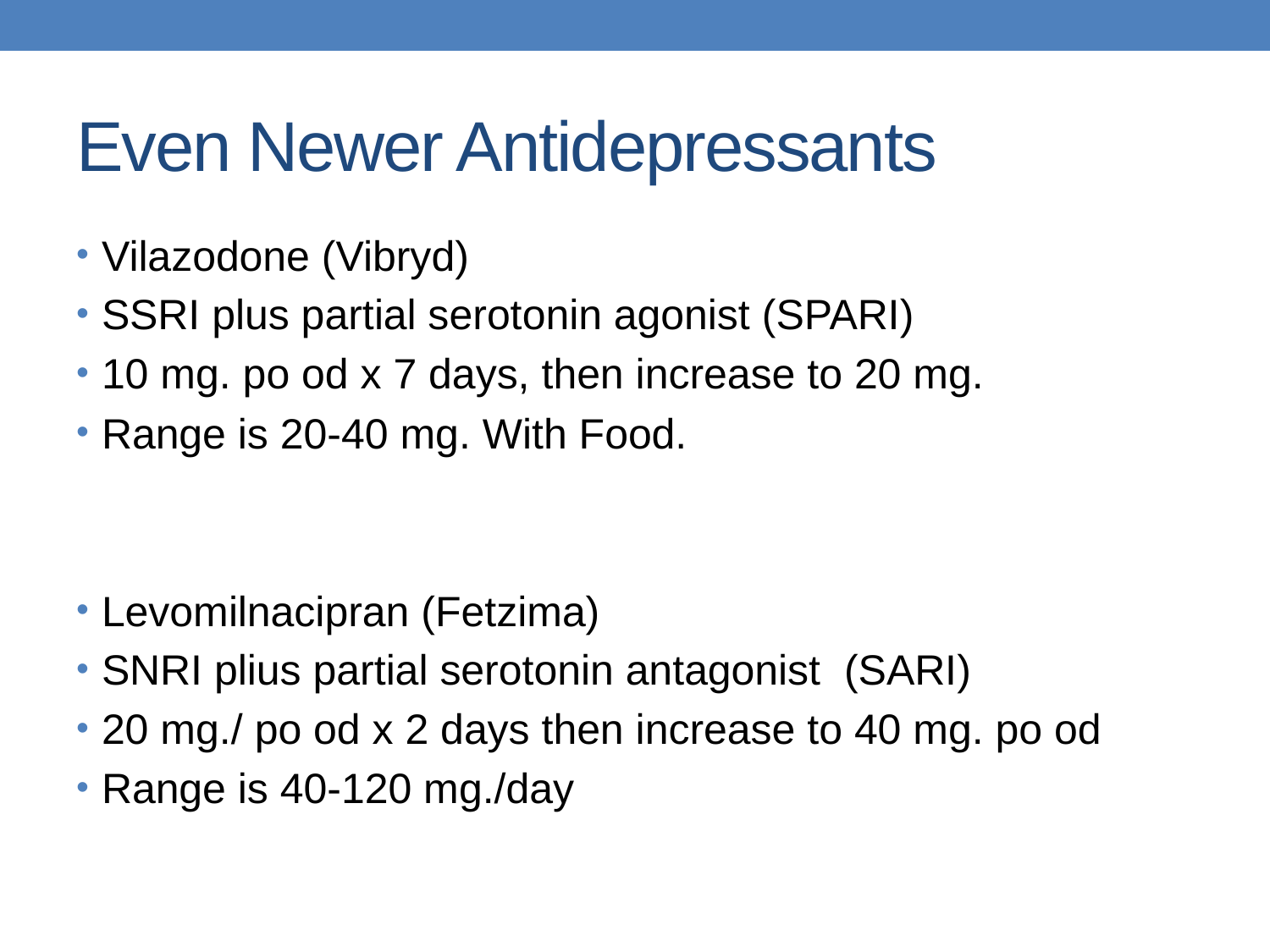

# Even Newer Antidepressants
Vilazodone (Vibryd)
SSRI plus partial serotonin agonist (SPARI)
10 mg. po od x 7 days, then increase to 20 mg.
Range is 20-40 mg. With Food.

Levomilnacipran (Fetzima)
SNRI plius partial serotonin antagonist  (SARI)
20 mg./ po od x 2 days then increase to 40 mg. po od
Range is 40-120 mg./day